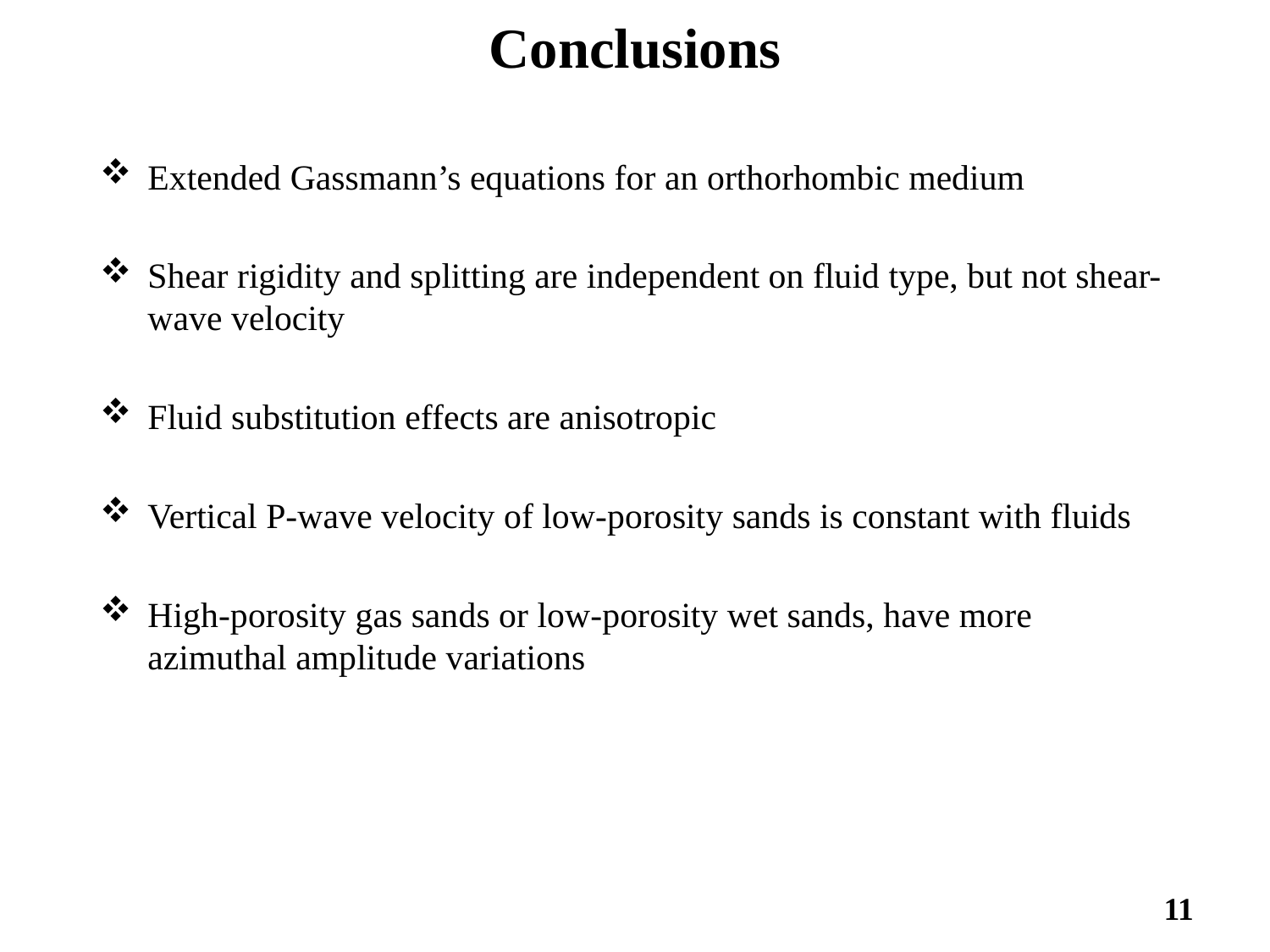

Conclusions
Extended Gassmann’s equations for an orthorhombic medium

Shear rigidity and splitting are independent on fluid type, but not shear-wave velocity

Fluid substitution effects are anisotropic

Vertical P-wave velocity of low-porosity sands is constant with fluids

High-porosity gas sands or low-porosity wet sands, have more azimuthal amplitude variations

11